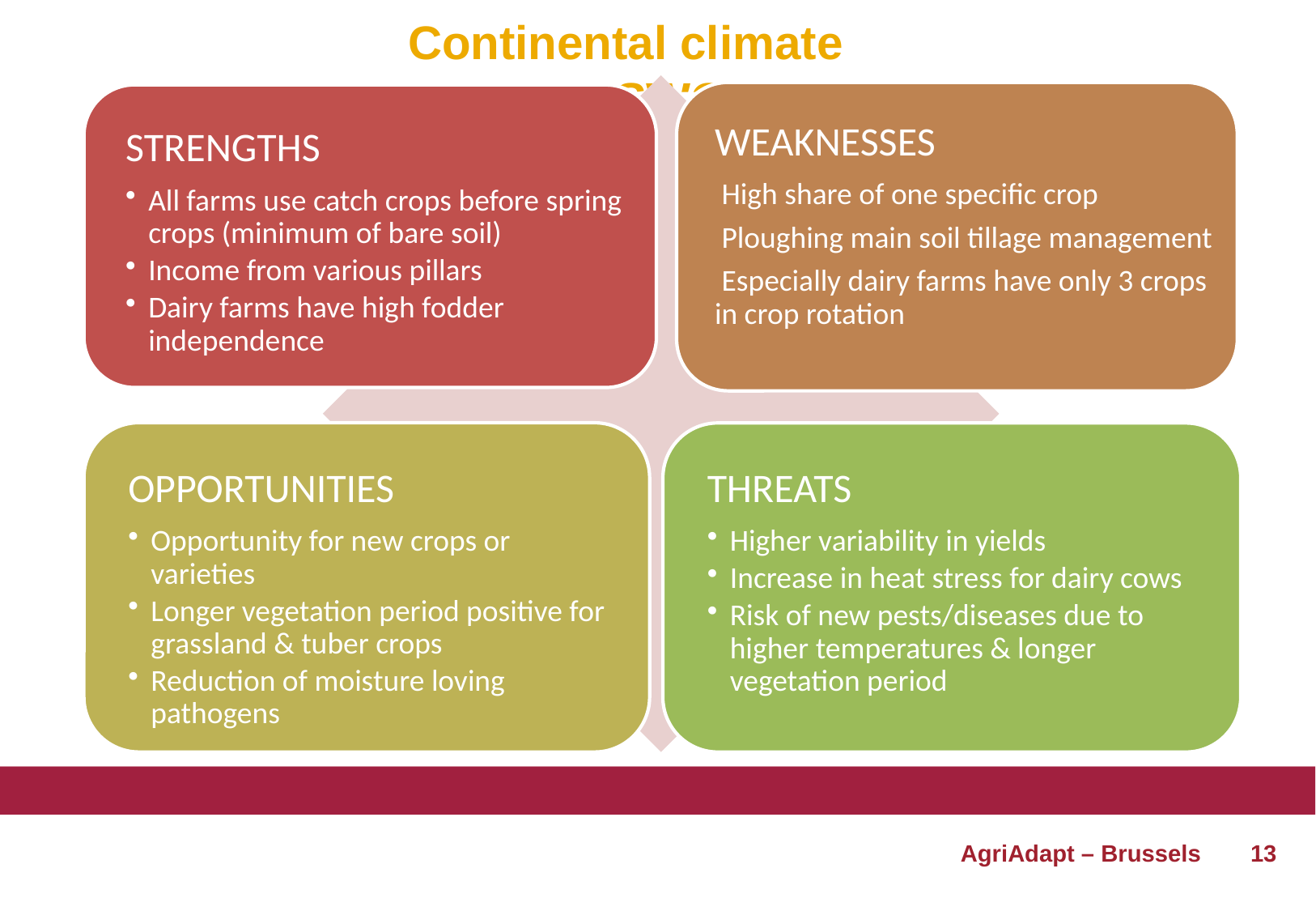

# Continental climate zone SWOT
STRENGTHS
All farms use catch crops before spring crops (minimum of bare soil)
Income from various pillars
Dairy farms have high fodder independence
WEAKNESSES
 High share of one specific crop
 Ploughing main soil tillage management
 Especially dairy farms have only 3 crops in crop rotation
OPPORTUNITIES
Opportunity for new crops or varieties
Longer vegetation period positive for grassland & tuber crops
Reduction of moisture loving pathogens

THREATS
Higher variability in yields
Increase in heat stress for dairy cows
Risk of new pests/diseases due to higher temperatures & longer vegetation period